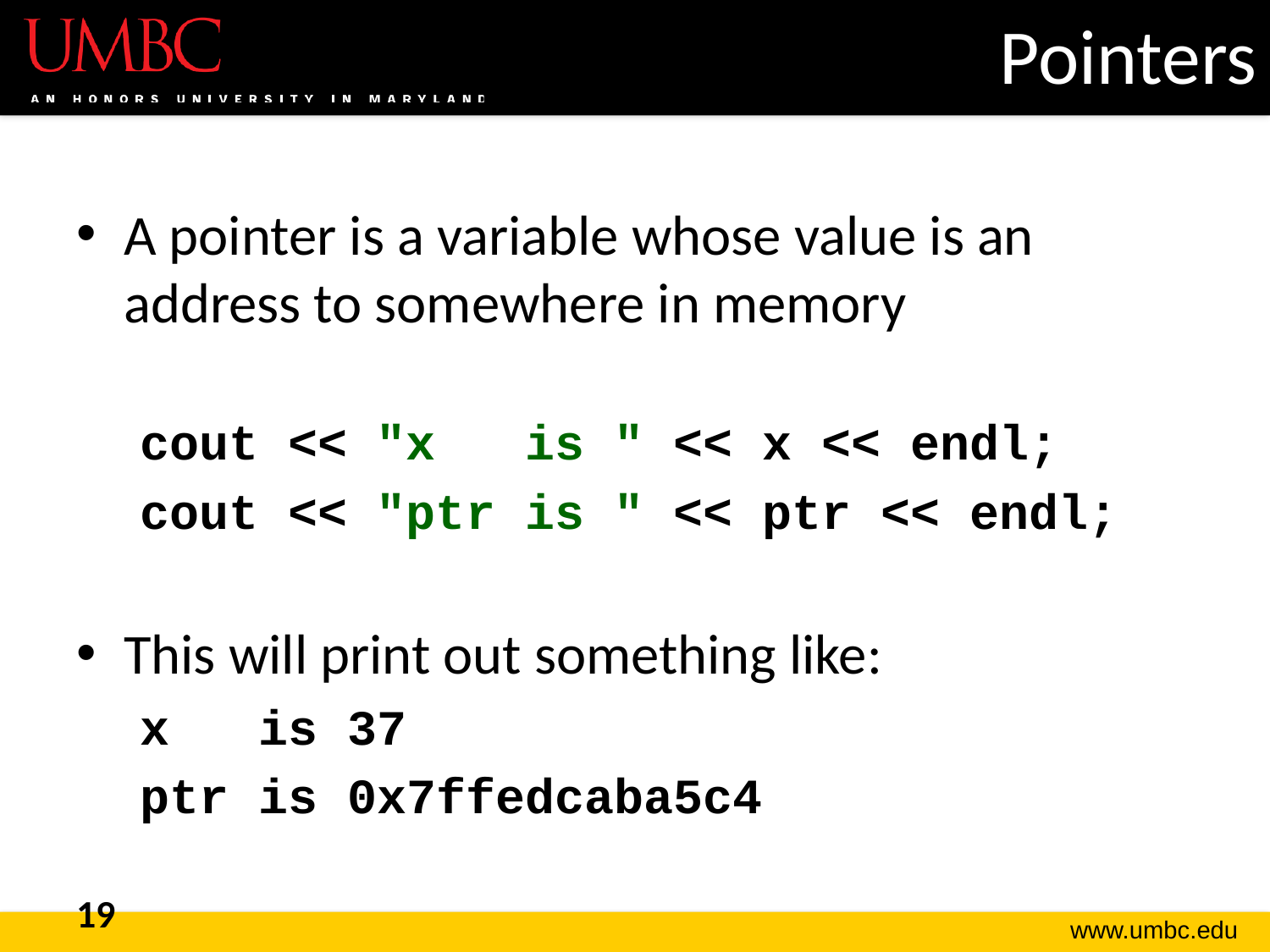

# Pointers
A pointer is a variable whose value is an address to somewhere in memory

cout << "x   is " << x << endl;
cout << "ptr is " << ptr << endl;

This will print out something like:
x   is 37
ptr is 0x7ffedcaba5c4

19